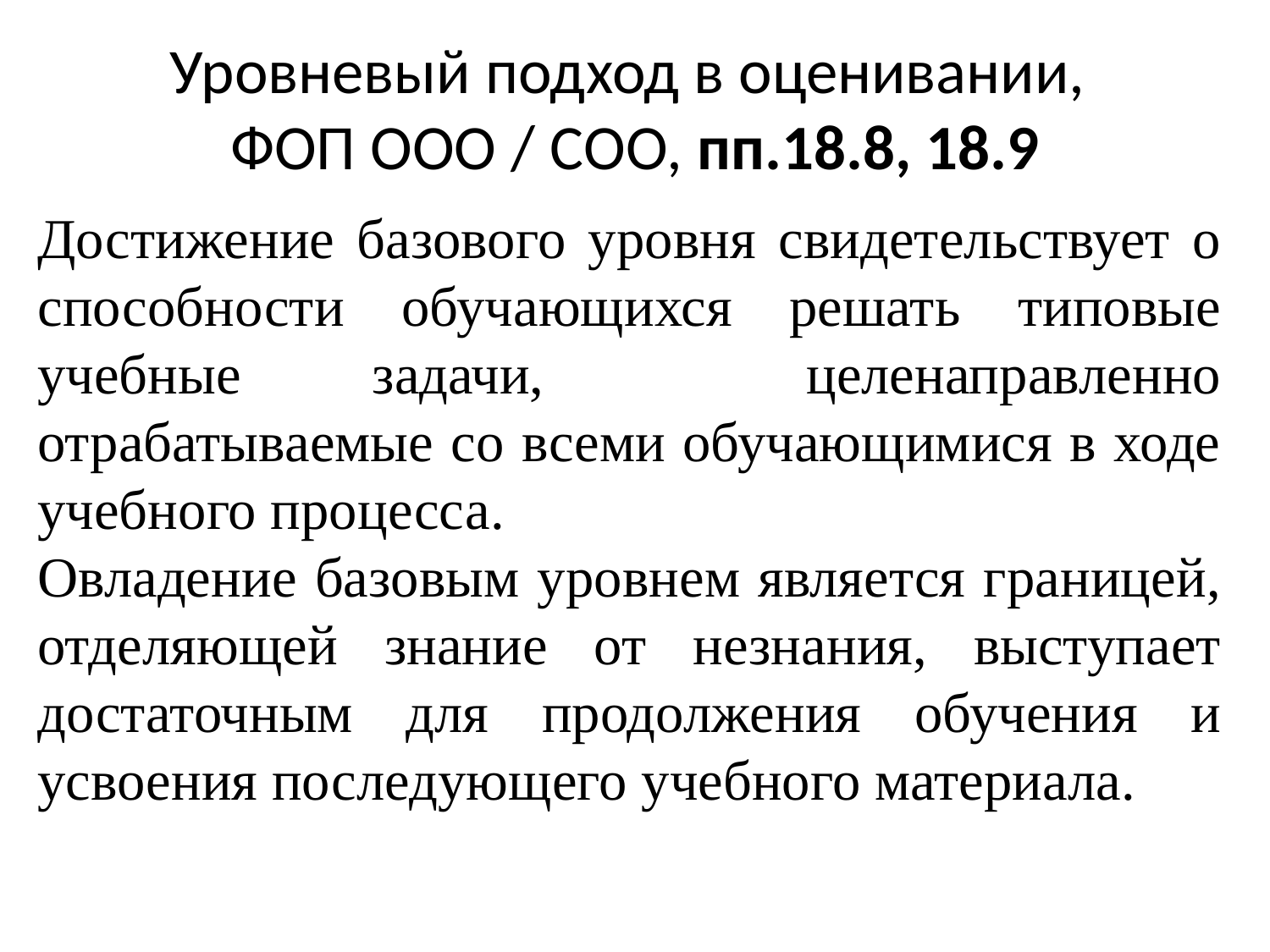

# Уровневый подход в оценивании, ФОП ООО / СОО, пп.18.8, 18.9
Достижение базового уровня свидетельствует о способности обучающихся решать типовые учебные задачи,  целенаправленно отрабатываемые со всеми обучающимися в ходе учебного процесса.
Овладение базовым уровнем является границей, отделяющей знание от незнания, выступает достаточным для продолжения обучения и усвоения последующего учебного материала.